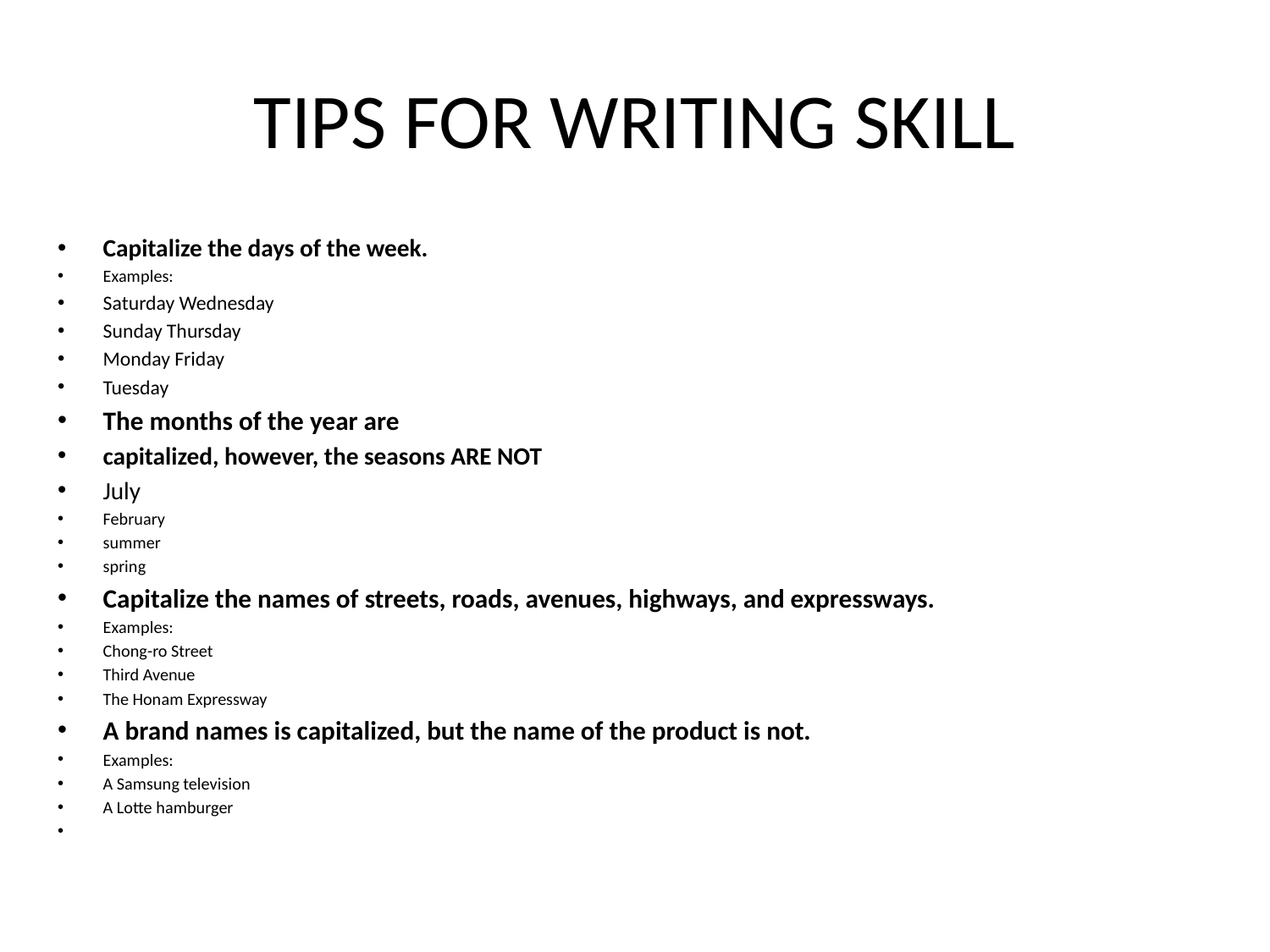

# TIPS FOR WRITING SKILL
Capitalize the days of the week.
Examples:
Saturday Wednesday
Sunday Thursday
Monday Friday
Tuesday
The months of the year are
capitalized, however, the seasons ARE NOT
July
February
summer
spring
Capitalize the names of streets, roads, avenues, highways, and expressways.
Examples:
Chong-ro Street
Third Avenue
The Honam Expressway
A brand names is capitalized, but the name of the product is not.
Examples:
A Samsung television
A Lotte hamburger